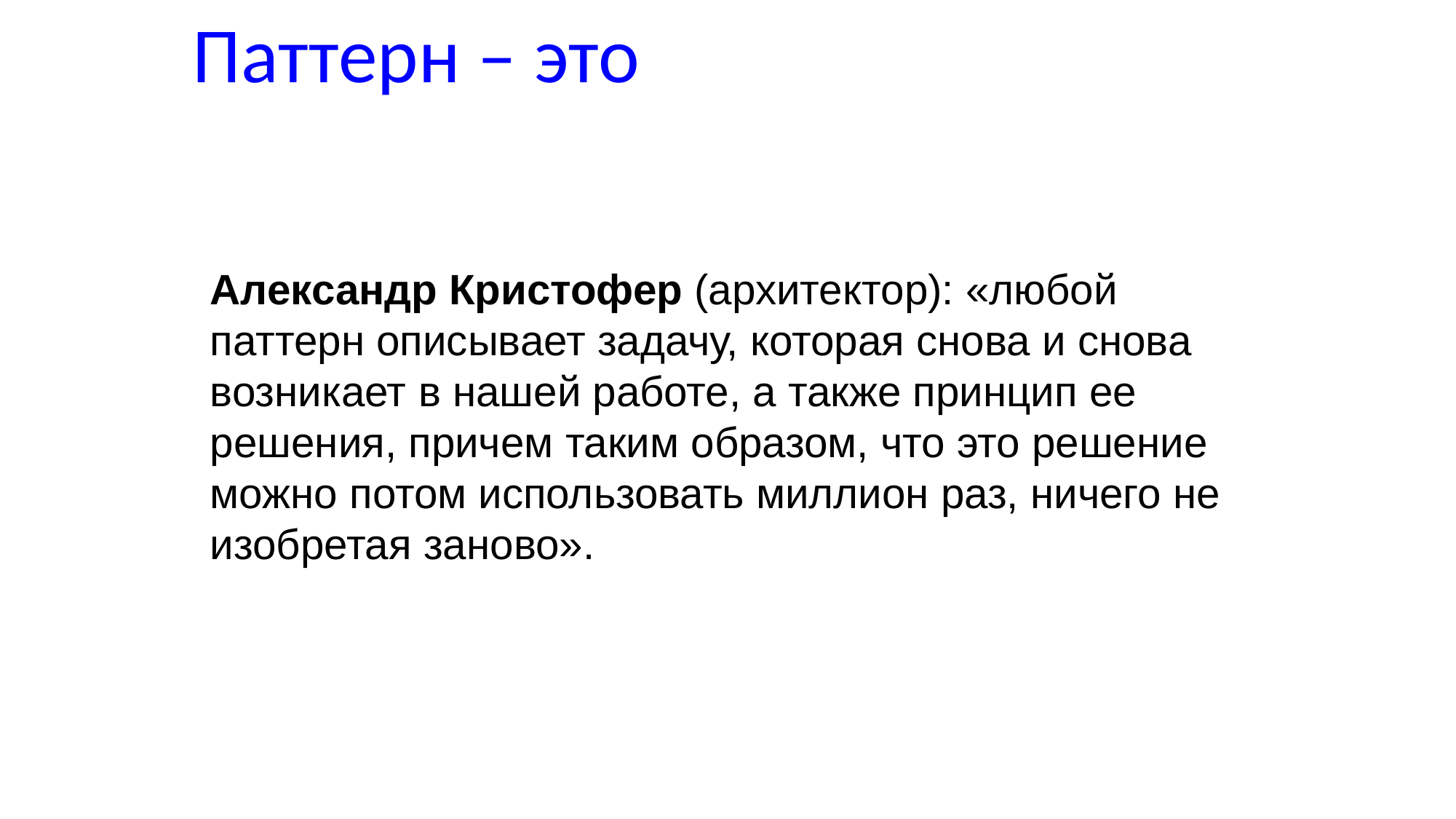

# Паттерн – это
Александр Кристофер (архитектор): «любой паттерн описывает задачу, которая снова и снова возникает в нашей работе, а также принцип ее решения, причем таким образом, что это решение можно потом использовать миллион раз, ничего не изобретая заново».